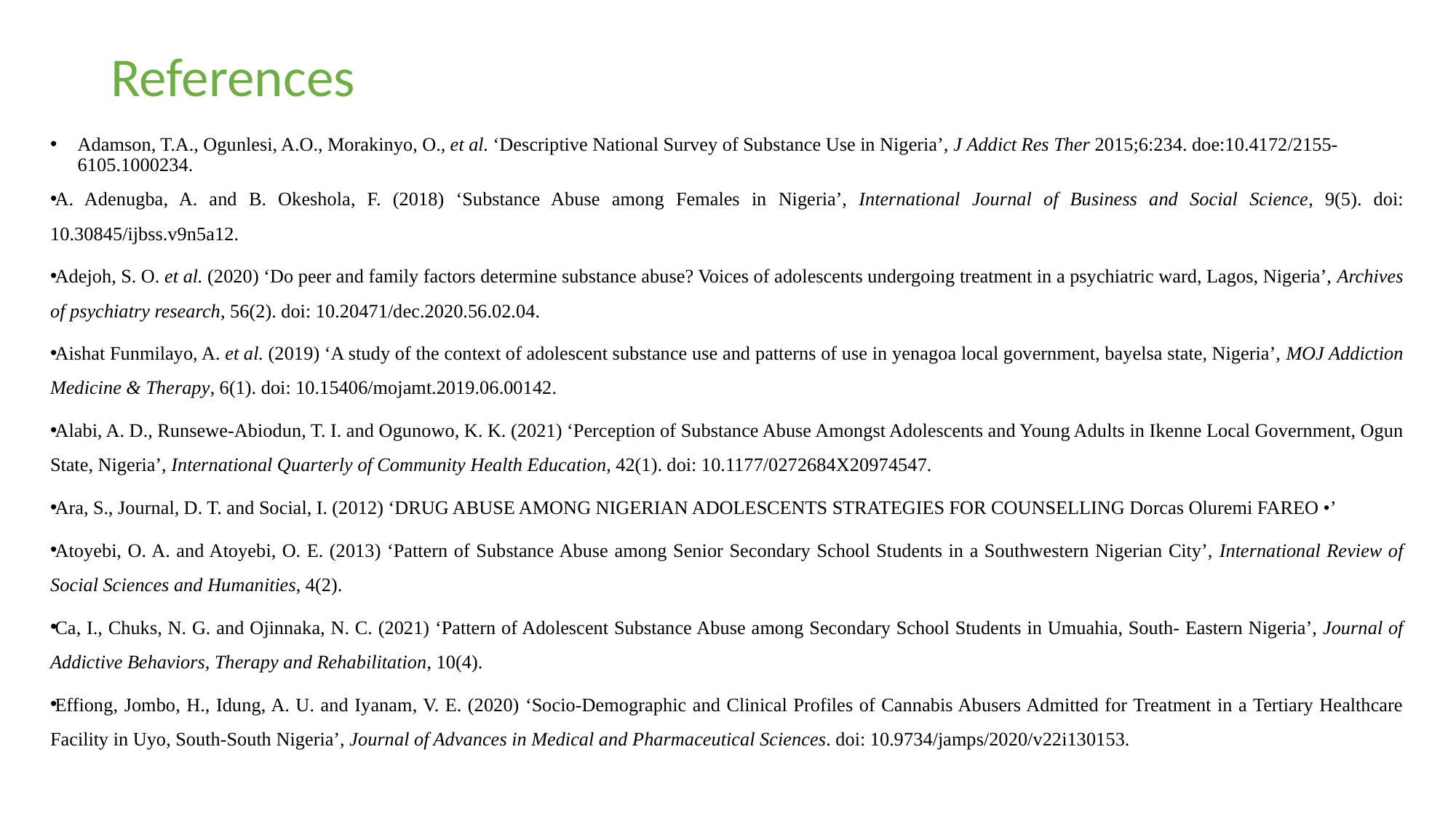

# References
Adamson, T.A., Ogunlesi, A.O., Morakinyo, O., et al. ‘Descriptive National Survey of Substance Use in Nigeria’, J Addict Res Ther 2015;6:234. doe:10.4172/2155-6105.1000234.
A. Adenugba, A. and B. Okeshola, F. (2018) ‘Substance Abuse among Females in Nigeria’, International Journal of Business and Social Science, 9(5). doi: 10.30845/ijbss.v9n5a12.
Adejoh, S. O. et al. (2020) ‘Do peer and family factors determine substance abuse? Voices of adolescents undergoing treatment in a psychiatric ward, Lagos, Nigeria’, Archives of psychiatry research, 56(2). doi: 10.20471/dec.2020.56.02.04.
Aishat Funmilayo, A. et al. (2019) ‘A study of the context of adolescent substance use and patterns of use in yenagoa local government, bayelsa state, Nigeria’, MOJ Addiction Medicine & Therapy, 6(1). doi: 10.15406/mojamt.2019.06.00142.
Alabi, A. D., Runsewe-Abiodun, T. I. and Ogunowo, K. K. (2021) ‘Perception of Substance Abuse Amongst Adolescents and Young Adults in Ikenne Local Government, Ogun State, Nigeria’, International Quarterly of Community Health Education, 42(1). doi: 10.1177/0272684X20974547.
Ara, S., Journal, D. T. and Social, I. (2012) ‘DRUG ABUSE AMONG NIGERIAN ADOLESCENTS STRATEGIES FOR COUNSELLING Dorcas Oluremi FAREO •’
Atoyebi, O. A. and Atoyebi, O. E. (2013) ‘Pattern of Substance Abuse among Senior Secondary School Students in a Southwestern Nigerian City’, International Review of Social Sciences and Humanities, 4(2).
Ca, I., Chuks, N. G. and Ojinnaka, N. C. (2021) ‘Pattern of Adolescent Substance Abuse among Secondary School Students in Umuahia, South- Eastern Nigeria’, Journal of Addictive Behaviors, Therapy and Rehabilitation, 10(4).
Effiong, Jombo, H., Idung, A. U. and Iyanam, V. E. (2020) ‘Socio-Demographic and Clinical Profiles of Cannabis Abusers Admitted for Treatment in a Tertiary Healthcare Facility in Uyo, South-South Nigeria’, Journal of Advances in Medical and Pharmaceutical Sciences. doi: 10.9734/jamps/2020/v22i130153.